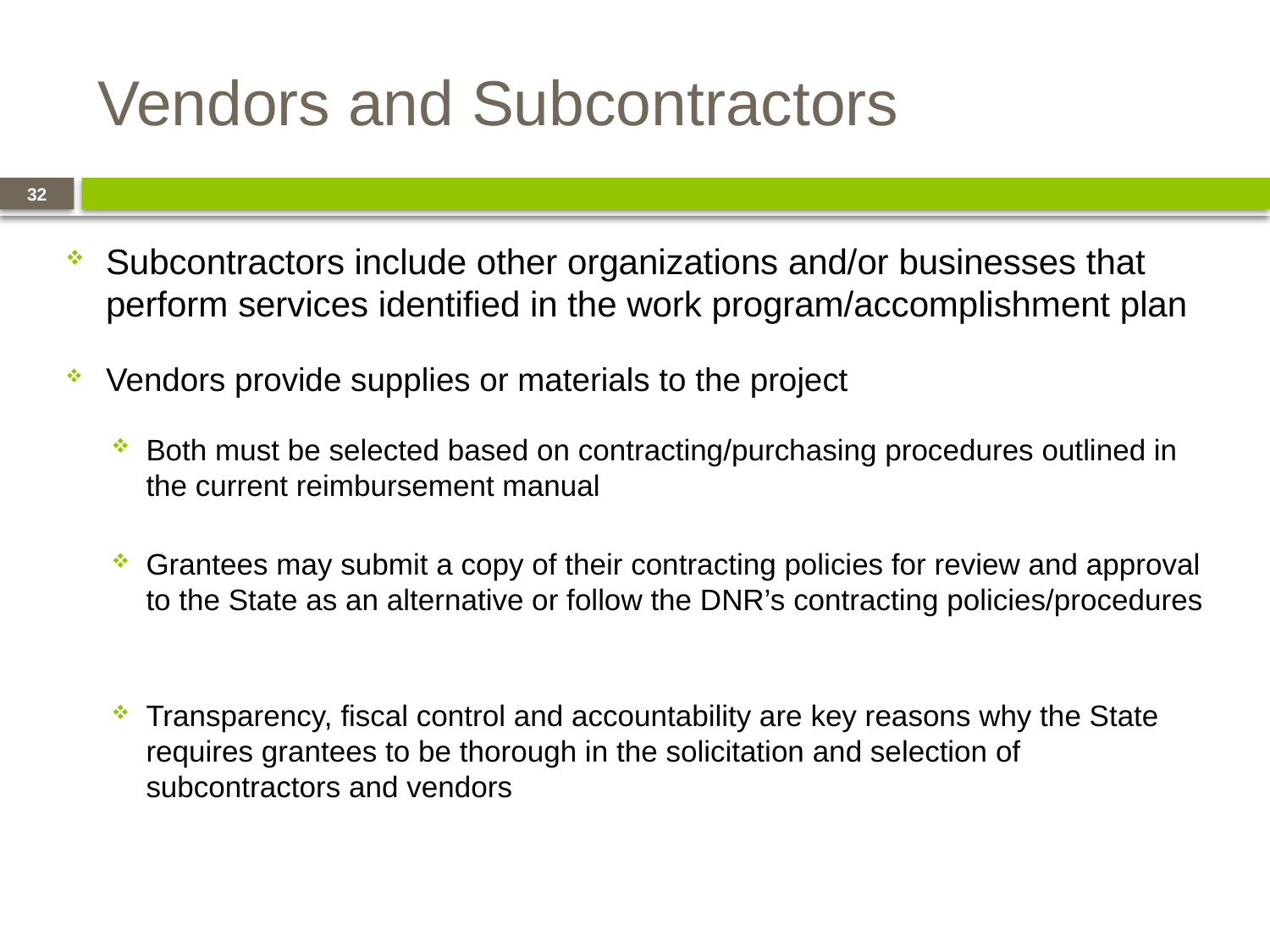

# Vendors and Subcontractors
32
Subcontractors include other organizations and/or businesses that perform services identified in the work program/accomplishment plan

Vendors provide supplies or materials to the project

Both must be selected based on contracting/purchasing procedures outlined in the current reimbursement manual

Grantees may submit a copy of their contracting policies for review and approval to the State as an alternative or follow the DNR’s contracting policies/procedures

Transparency, fiscal control and accountability are key reasons why the State requires grantees to be thorough in the solicitation and selection of subcontractors and vendors